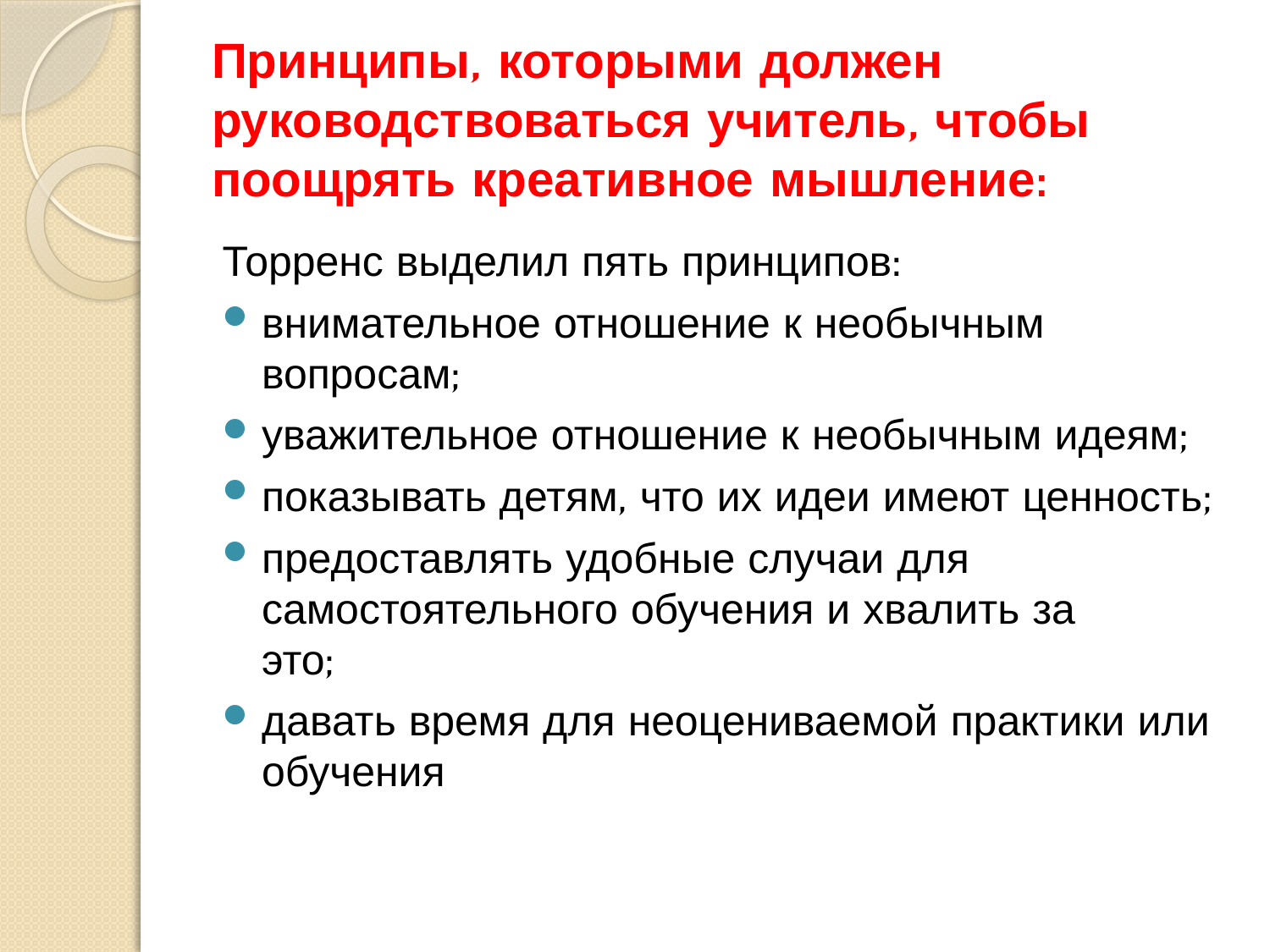

# Принципы, которыми должен руководствоваться учитель, чтобы поощрять креативное мышление:
Торренс выделил пять принципов:
внимательное отношение к необычным вопросам;
уважительное отношение к необычным идеям;
показывать детям, что их идеи имеют ценность;
предоставлять удобные случаи для самостоятельного обучения и хвалить за это;
давать время для неоцениваемой практики или обучения